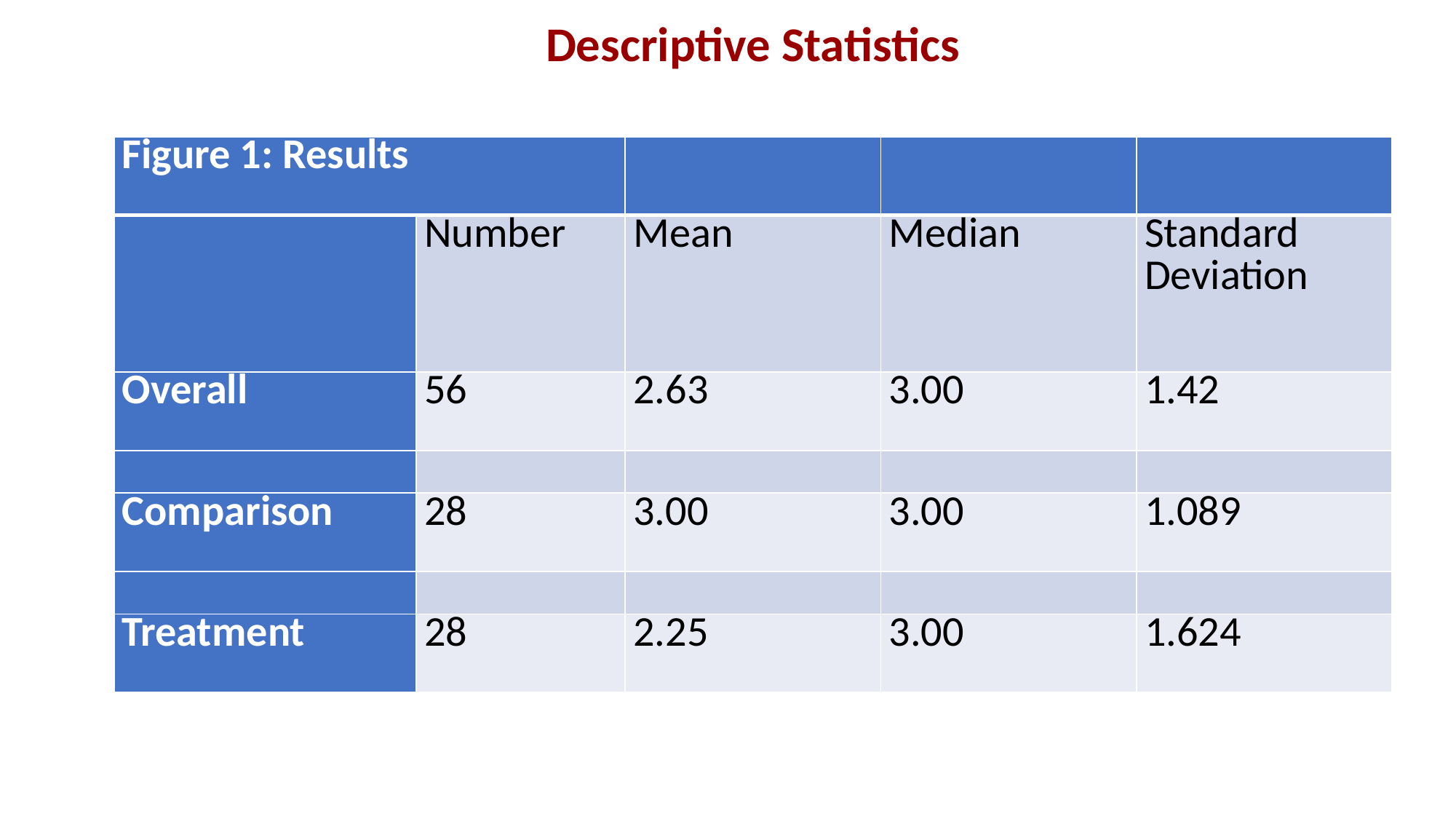

Descriptive Statistics

| Figure 1: Results |  |  |  |  |
| --- | --- | --- | --- | --- |
|  | Number | Mean | Median | Standard Deviation |
| Overall | 56 | 2.63 | 3.00 | 1.42 |
|  |  |  |  |  |
| Comparison | 28 | 3.00 | 3.00 | 1.089 |
|  |  |  |  |  |
| Treatment | 28 | 2.25 | 3.00 | 1.624 |